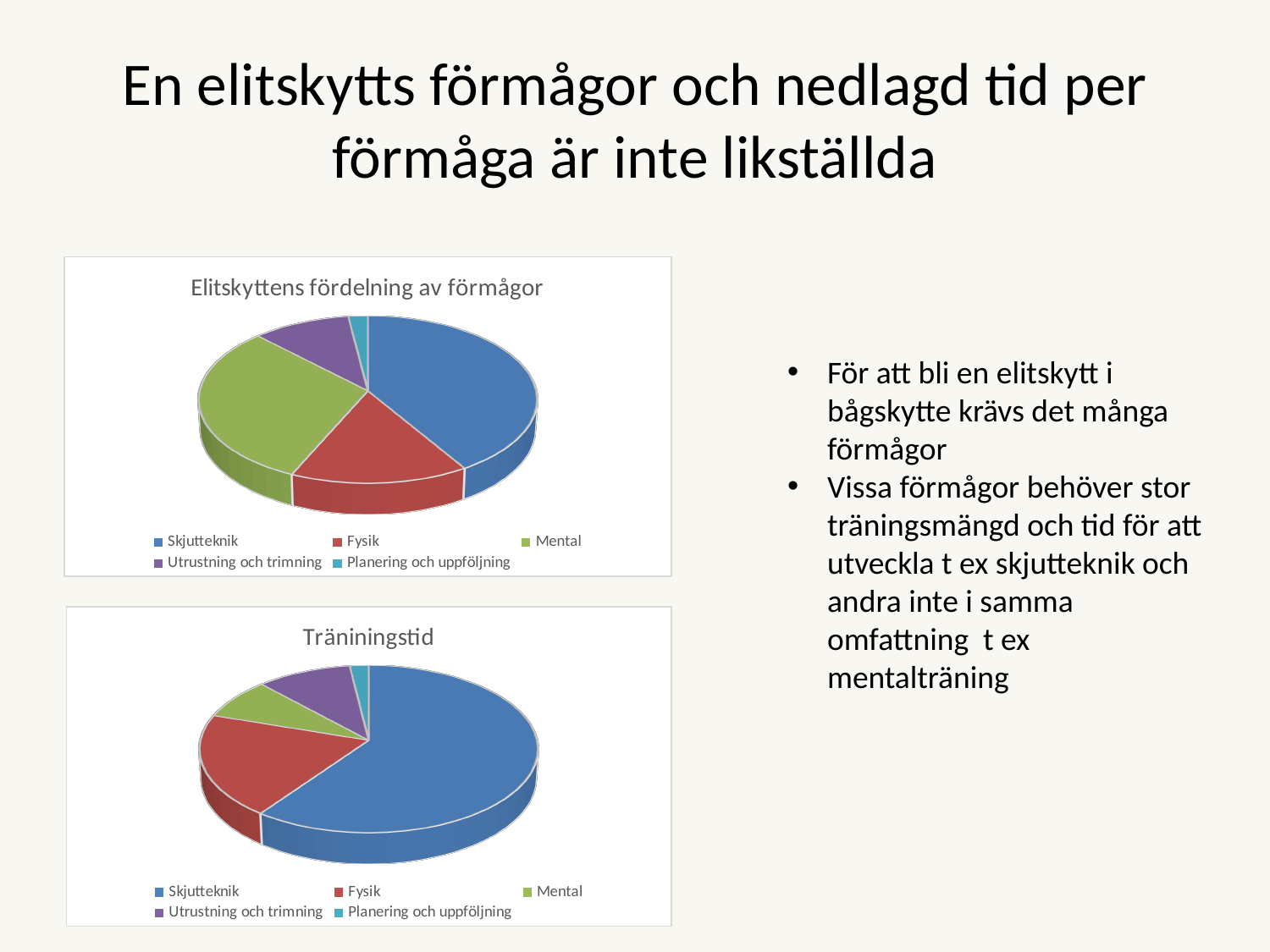

# En elitskytts förmågor och nedlagd tid per förmåga är inte likställda

[unsupported chart]

För att bli en elitskytt i bågskytte krävs det många förmågor
Vissa förmågor behöver stor träningsmängd och tid för att utveckla t ex skjutteknik och andra inte i samma omfattning  t ex mentalträning

[unsupported chart]